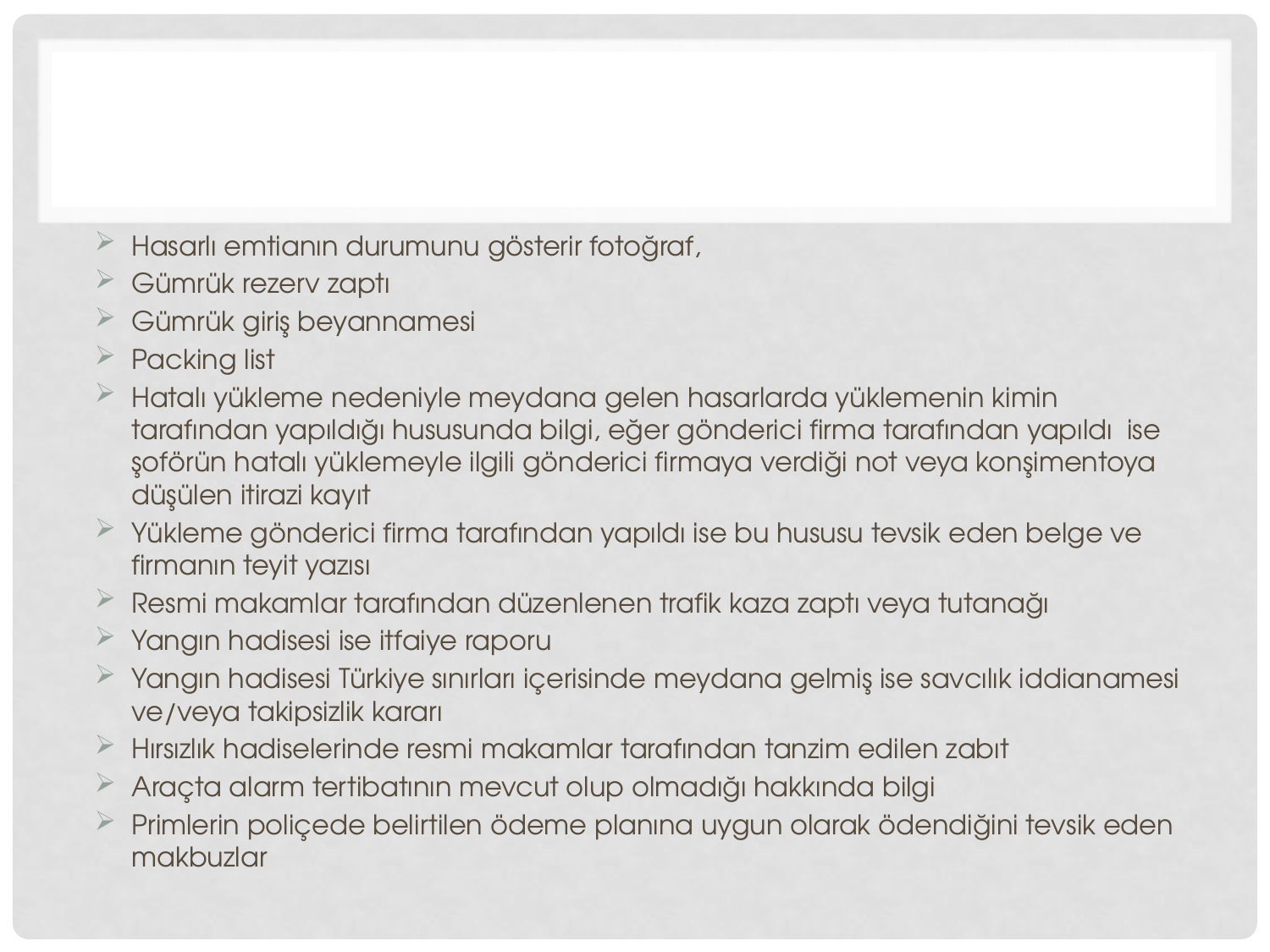

#
Hasarlı emtianın durumunu gösterir fotoğraf,
Gümrük rezerv zaptı
Gümrük giriş beyannamesi
Packing list
Hatalı yükleme nedeniyle meydana gelen hasarlarda yüklemenin kimin tarafından yapıldığı hususunda bilgi, eğer gönderici firma tarafından yapıldı  ise şoförün hatalı yüklemeyle ilgili gönderici firmaya verdiği not veya konşimentoya düşülen itirazi kayıt
Yükleme gönderici firma tarafından yapıldı ise bu hususu tevsik eden belge ve firmanın teyit yazısı
Resmi makamlar tarafından düzenlenen trafik kaza zaptı veya tutanağı
Yangın hadisesi ise itfaiye raporu
Yangın hadisesi Türkiye sınırları içerisinde meydana gelmiş ise savcılık iddianamesi ve/veya takipsizlik kararı
Hırsızlık hadiselerinde resmi makamlar tarafından tanzim edilen zabıt
Araçta alarm tertibatının mevcut olup olmadığı hakkında bilgi
Primlerin poliçede belirtilen ödeme planına uygun olarak ödendiğini tevsik eden makbuzlar